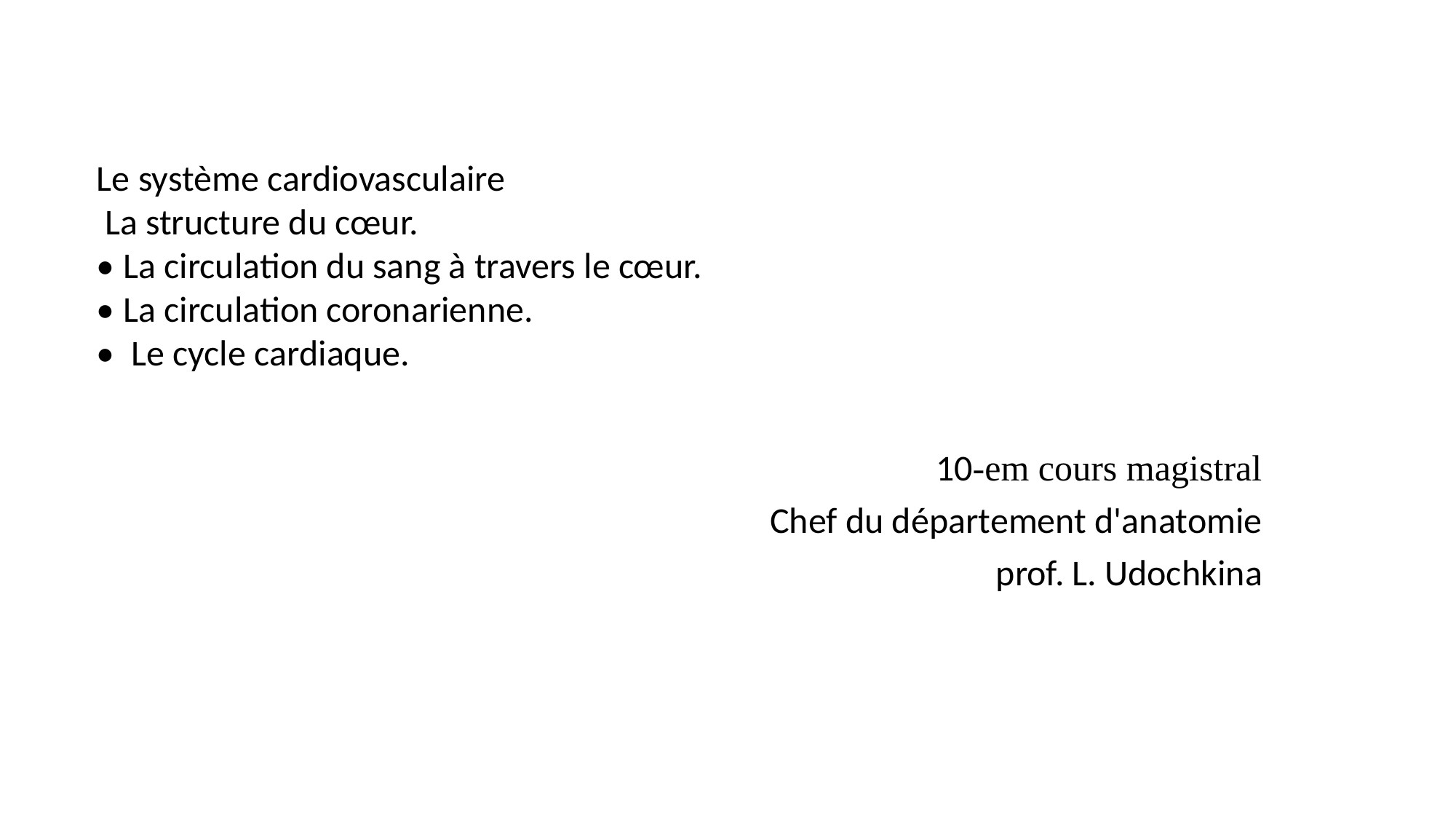

Le système cardiovasculaire
 La structure du cœur.
• La circulation du sang à travers le cœur.
• La circulation coronarienne.
•  Le cycle cardiaque.

10-em cours magistral
Chef du département d'anatomie
prof. L. Udochkina